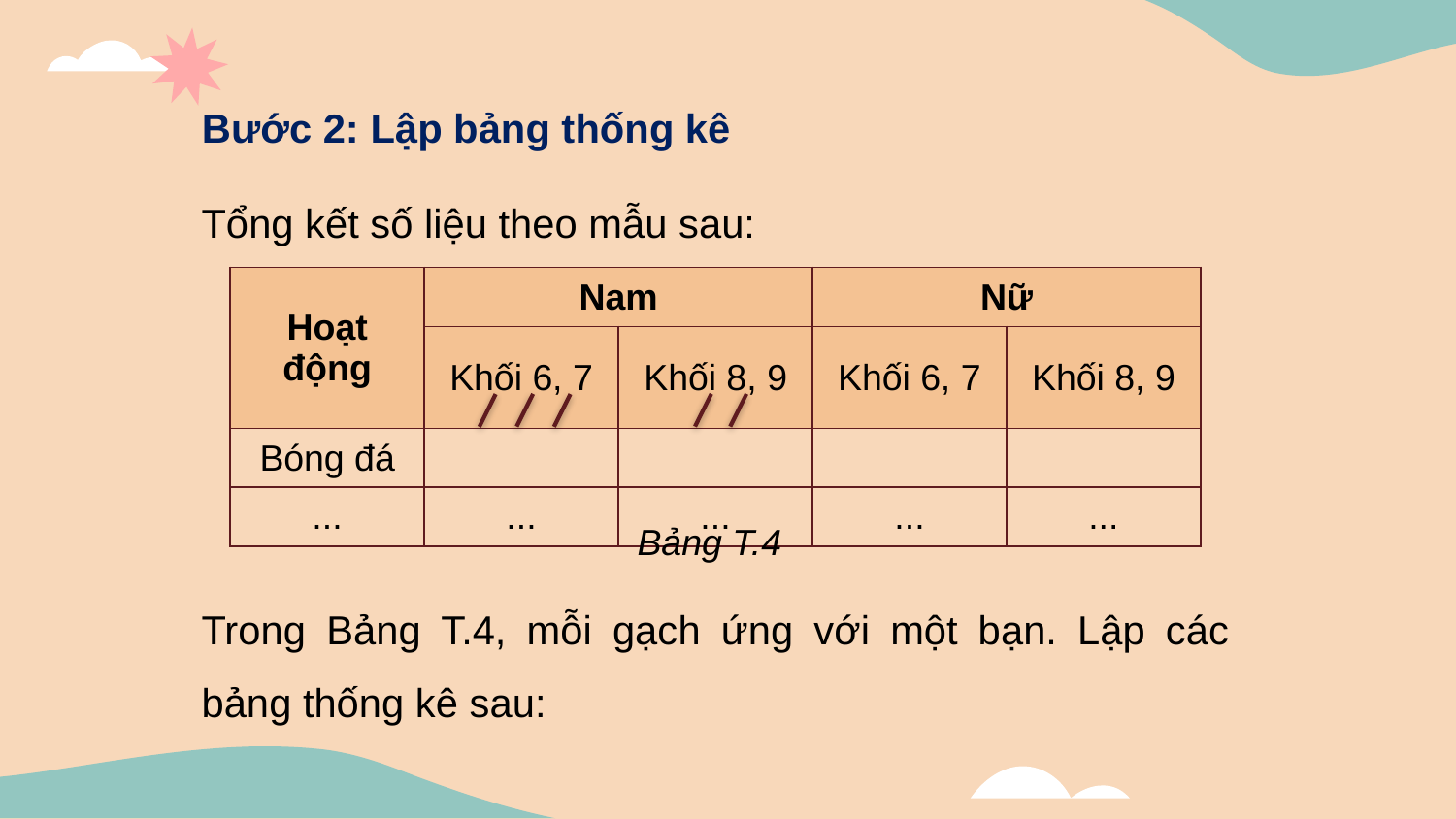

# Bước 2: Lập bảng thống kê
Tổng kết số liệu theo mẫu sau:
| Hoạt động | Nam |  | Nữ |  |
| --- | --- | --- | --- | --- |
|  | Khối 6, 7 | Khối 8, 9 | Khối 6, 7 | Khối 8, 9 |
| Bóng đá |  |  |  |  |
| ... | ... | ... | ... | ... |
Bảng T.4
Trong Bảng T.4, mỗi gạch ứng với một bạn. Lập các bảng thống kê sau: